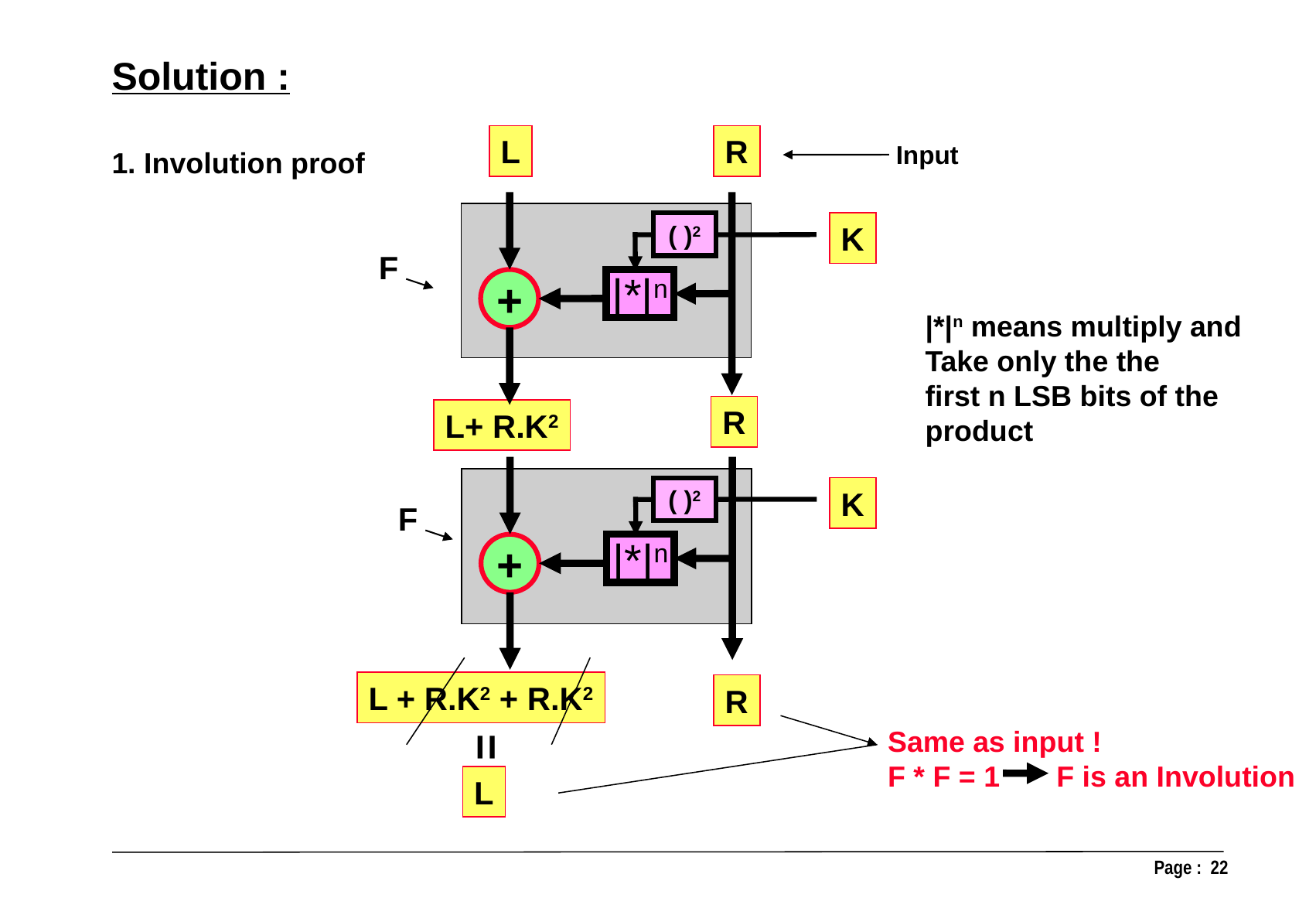

Solution :
1. Involution proof
L
R
K
Input

+
|*|n

( )2
|*|n means multiply and
Take only the the
first n LSB bits of the
product
F

R
L+ R.K2

+
|*|n

( )2
F

K

=
L
L + R.K2 + R.K2
R

Same as input !
F * F = 1       F is an Involution